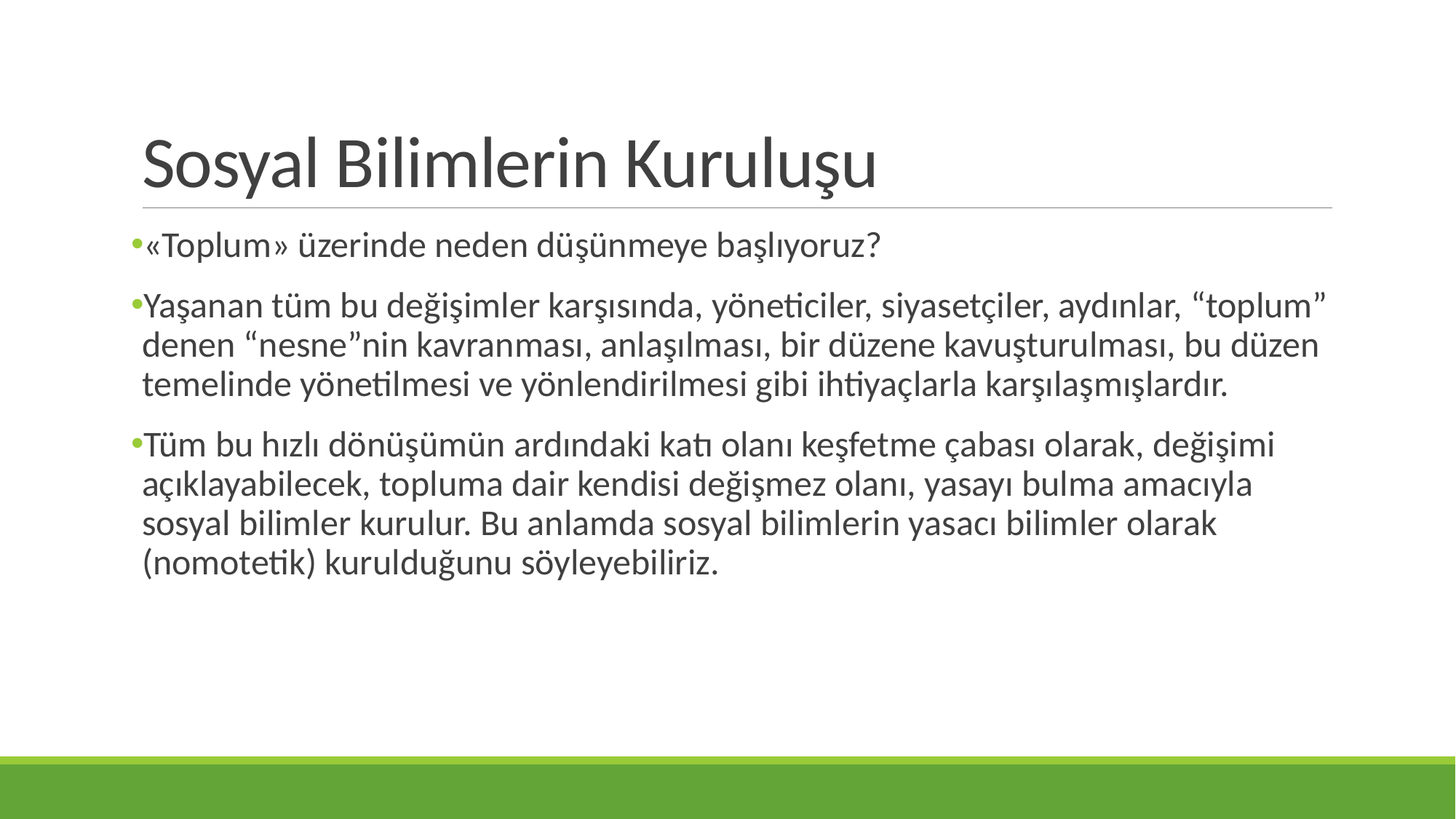

# Sosyal Bilimlerin Kuruluşu
«Toplum» üzerinde neden düşünmeye başlıyoruz?
Yaşanan tüm bu değişimler karşısında, yöneticiler, siyasetçiler, aydınlar, “toplum” denen “nesne”nin kavranması, anlaşılması, bir düzene kavuşturulması, bu düzen temelinde yönetilmesi ve yönlendirilmesi gibi ihtiyaçlarla karşılaşmışlardır.
Tüm bu hızlı dönüşümün ardındaki katı olanı keşfetme çabası olarak, değişimi açıklayabilecek, topluma dair kendisi değişmez olanı, yasayı bulma amacıyla sosyal bilimler kurulur. Bu anlamda sosyal bilimlerin yasacı bilimler olarak (nomotetik) kurulduğunu söyleyebiliriz.